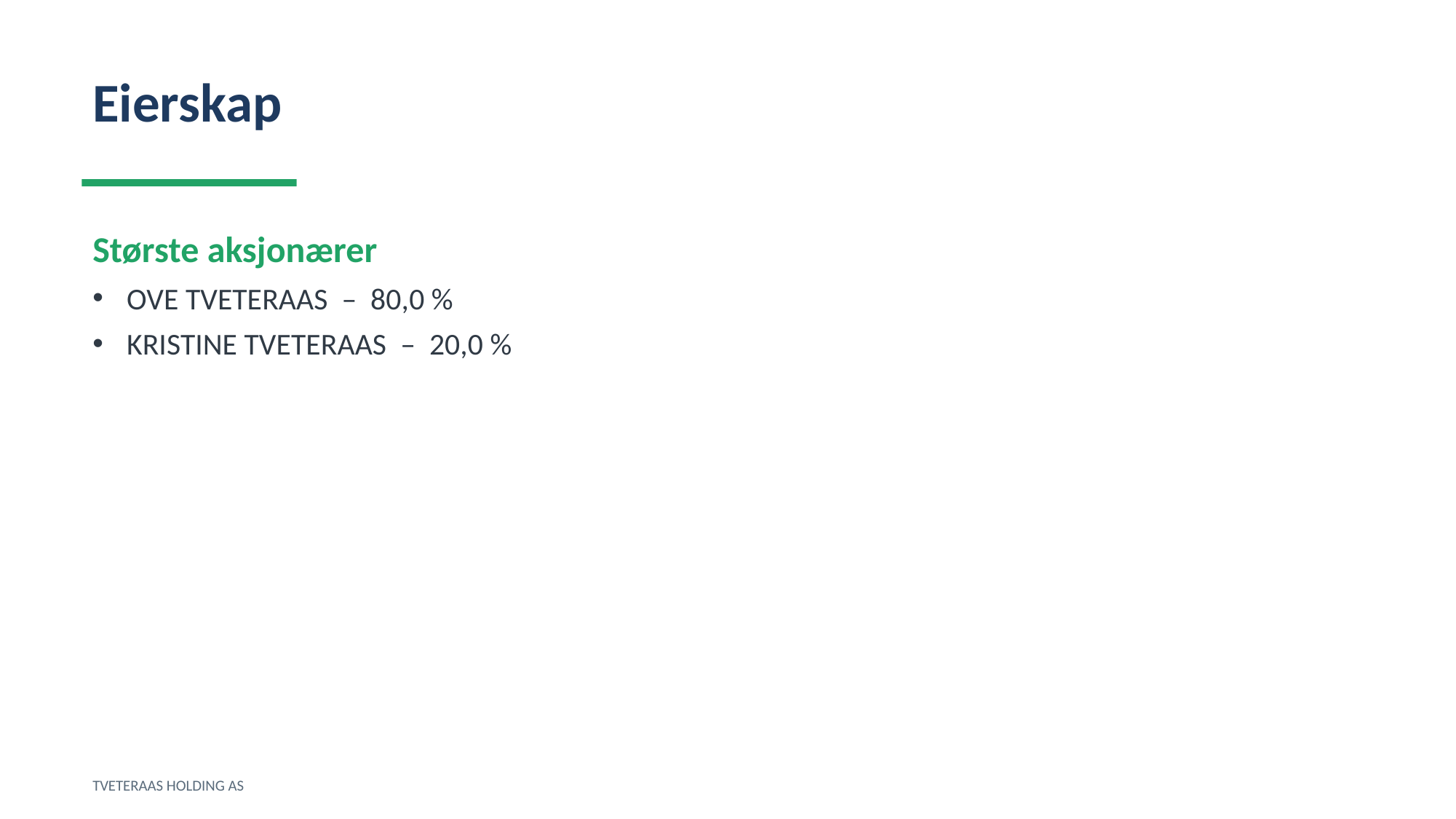

Eierskap

Største aksjonærer
OVE TVETERAAS  –  80,0 %
KRISTINE TVETERAAS  –  20,0 %
TVETERAAS HOLDING AS